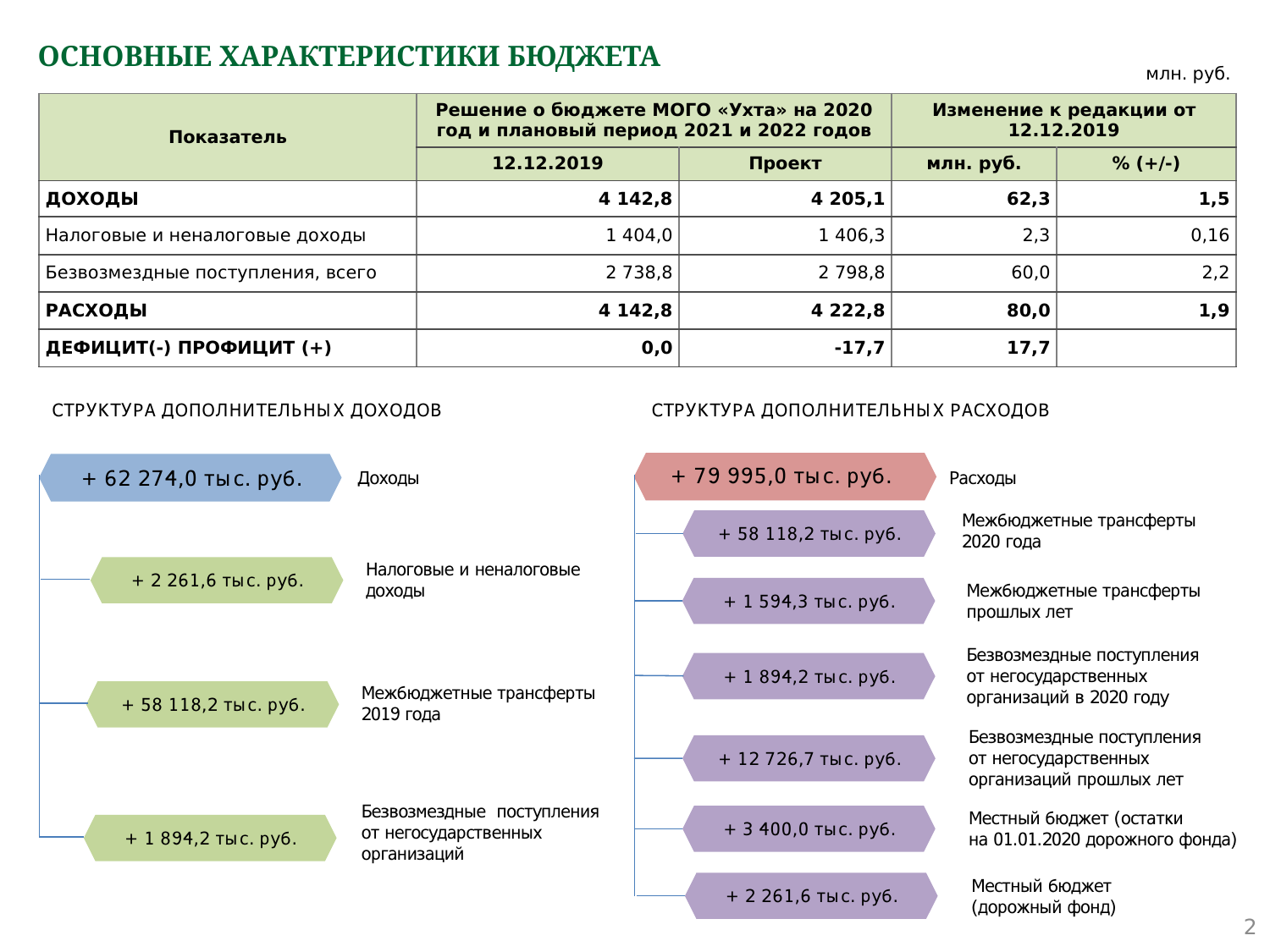

# ОСНОВНЫЕ ХАРАКТЕРИСТИКИ БЮДЖЕТА
млн. руб.
| Показатель | Решение о бюджете МОГО «Ухта» на 2020 год и плановый период 2021 и 2022 годов |  | Изменение к редакции от 12.12.2019 |  |
| --- | --- | --- | --- | --- |
|  | 12.12.2019 | Проект | млн. руб. | % (+/-) |
| ДОХОДЫ | 4 142,8 | 4 205,1 | 62,3 | 1,5 |
| Налоговые и неналоговые доходы | 1 404,0 | 1 406,3 | 2,3 | 0,16 |
| Безвозмездные поступления, всего | 2 738,8 | 2 798,8 | 60,0 | 2,2 |
| РАСХОДЫ | 4 142,8 | 4 222,8 | 80,0 | 1,9 |
| ДЕФИЦИТ(-) ПРОФИЦИТ (+) | 0,0 | -17,7 | 17,7 |  |
СТРУКТУРА ДОПОЛНИТЕЛЬНЫХ ДОХОДОВ
СТРУКТУРА ДОПОЛНИТЕЛЬНЫХ РАСХОДОВ

+ 79 995,0 тыс. руб.
+ 62 274,0 тыс. руб.
Расходы
Доходы
Межбюджетные трансферты
2020 года

+ 58 118,2 тыс. руб.
Налоговые и неналоговые
доходы

+ 2 261,6 тыс. руб.
Межбюджетные трансферты
прошлых лет

+ 1 594,3 тыс. руб.
Безвозмездные поступления от негосударственных организаций в 2020 году

+ 1 894,2 тыс. руб.
Межбюджетные трансферты
2019 года

+ 58 118,2 тыс. руб.
Безвозмездные поступления от негосударственных организаций прошлых лет

+ 12 726,7 тыс. руб.
Безвозмездные  поступления от негосударственных организаций
Местный бюджет (остатки
на 01.01.2020 дорожного фонда)

+ 3 400,0 тыс. руб.

+ 1 894,2 тыс. руб.
Местный бюджет
(дорожный фонд)

+ 2 261,6 тыс. руб.
2